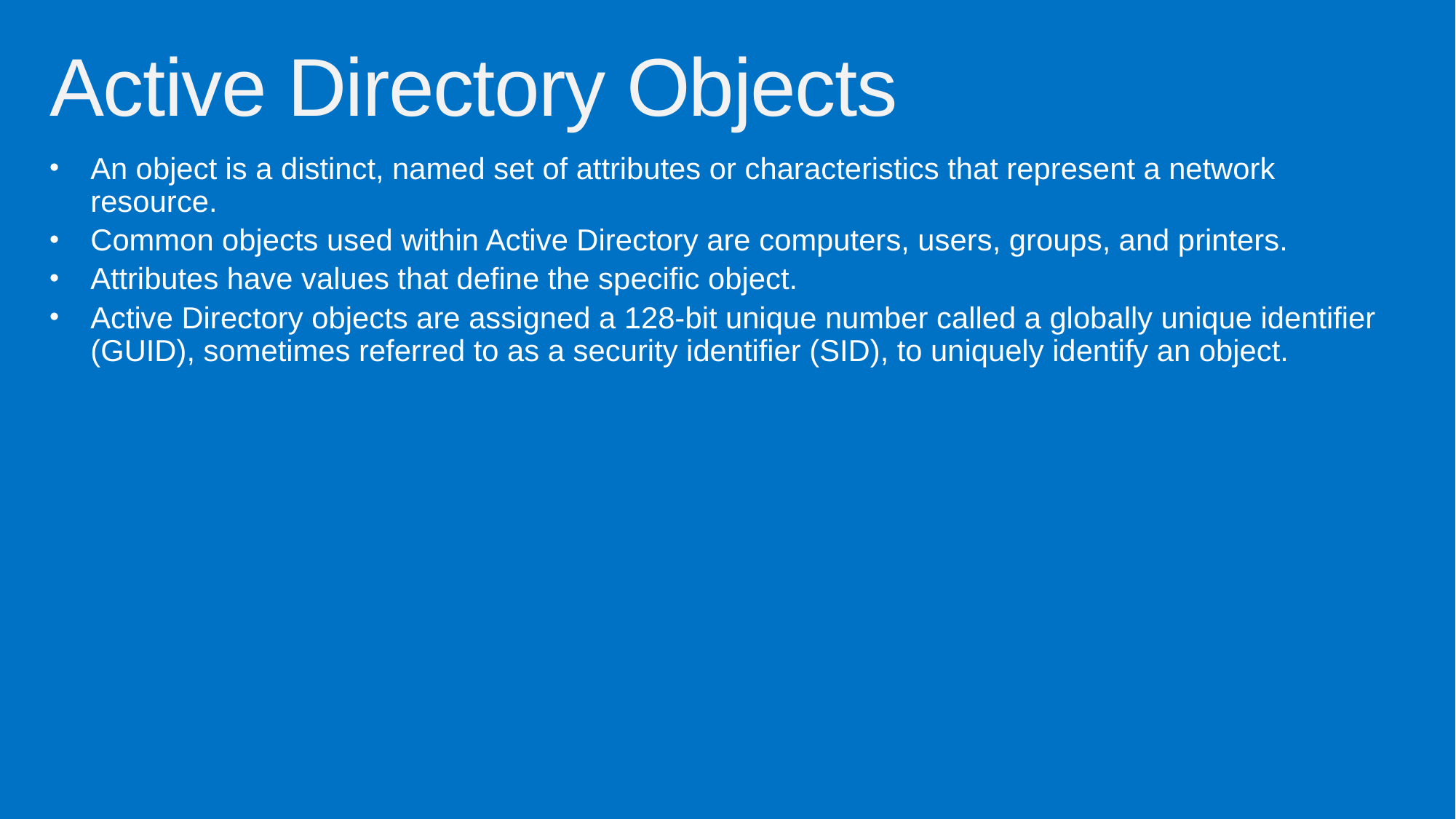

# Active Directory Objects
An object is a distinct, named set of attributes or characteristics that represent a network resource.
Common objects used within Active Directory are computers, users, groups, and printers.
Attributes have values that define the specific object.
Active Directory objects are assigned a 128-bit unique number called a globally unique identifier (GUID), sometimes referred to as a security identifier (SID), to uniquely identify an object.